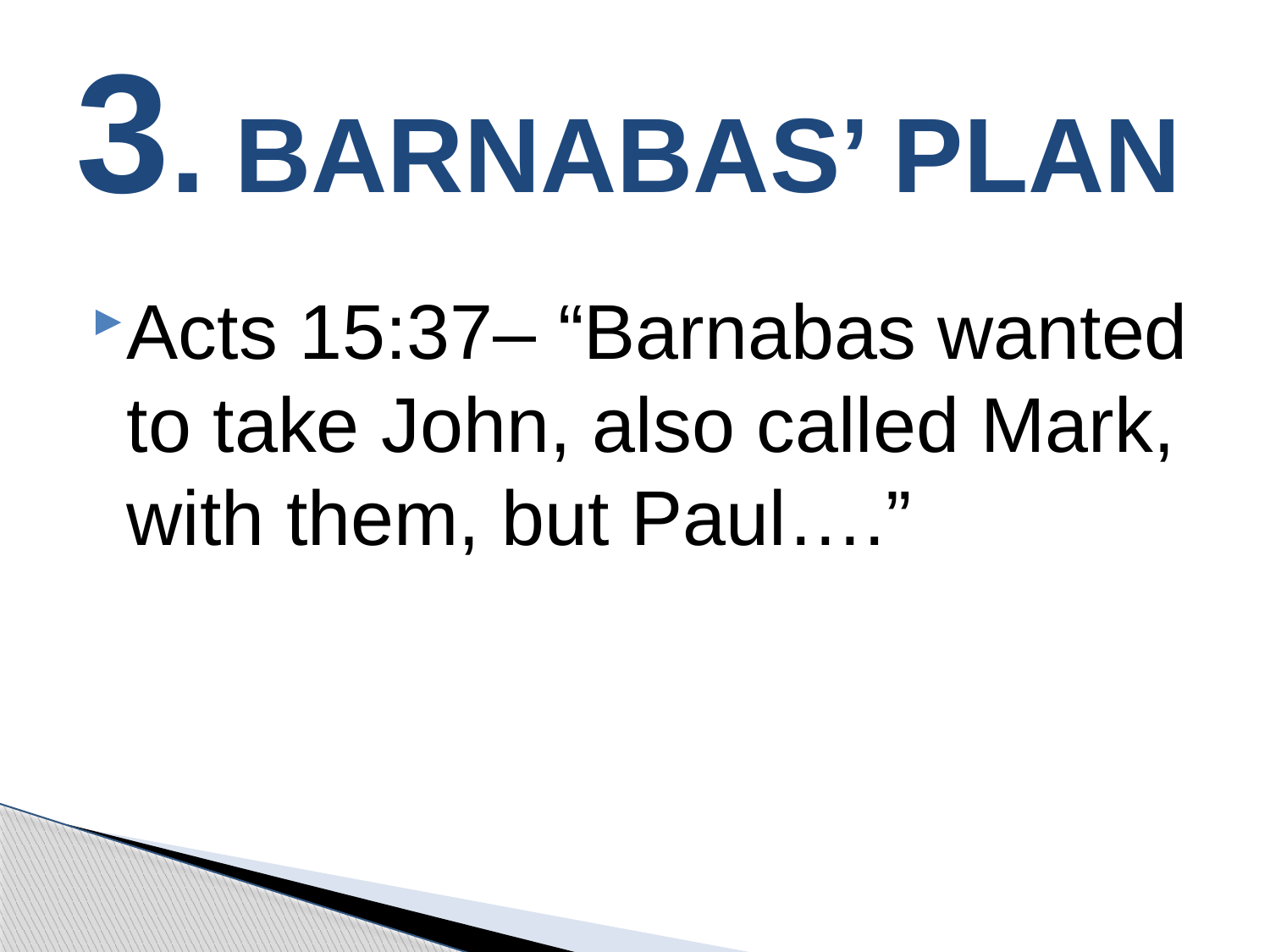

# 3. BARNABAS’ PLAN
Acts 15:37– “Barnabas wanted to take John, also called Mark, with them, but Paul….”